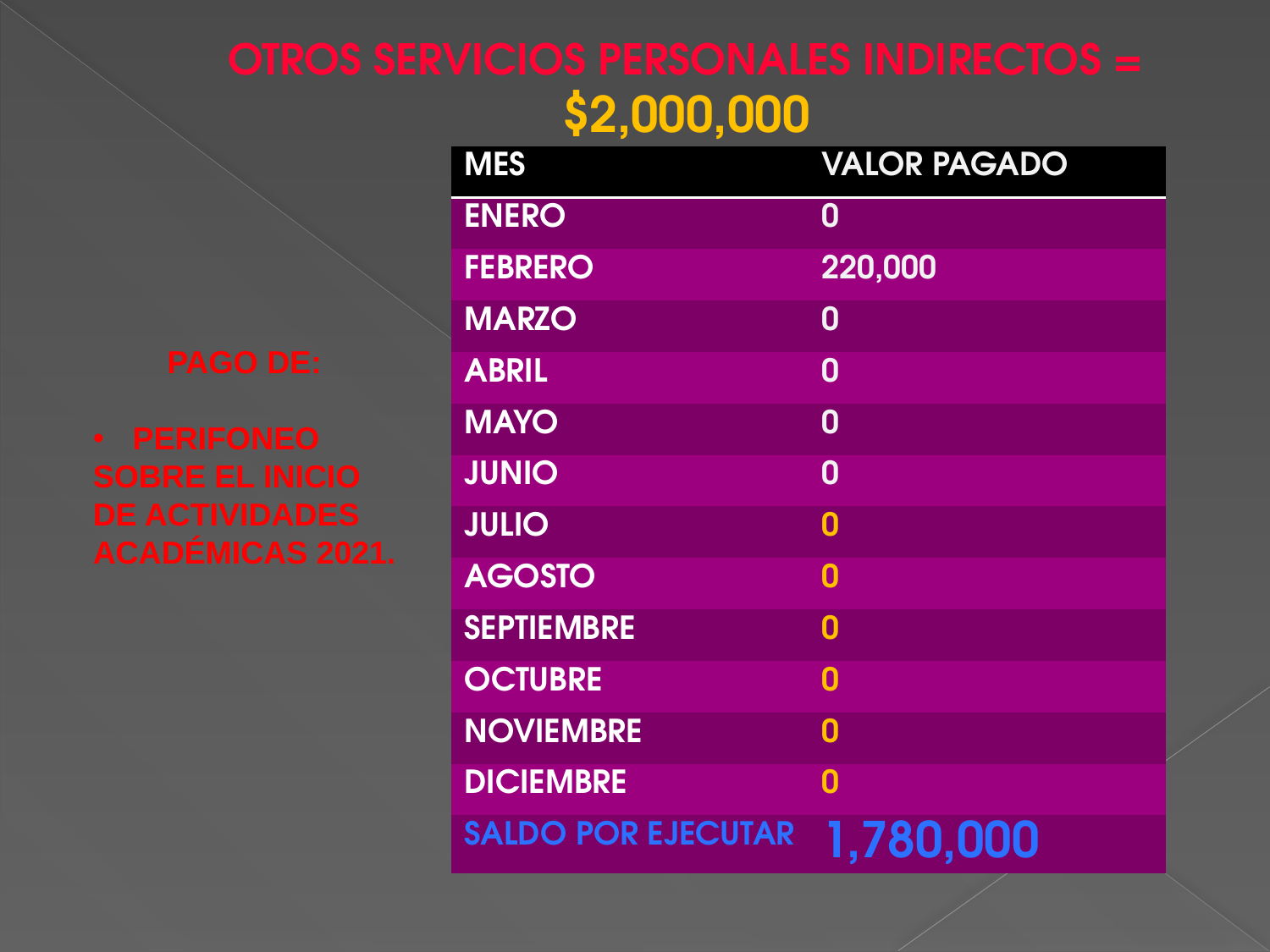

OTROS SERVICIOS PERSONALES INDIRECTOS = $2,000,000
| MES | VALOR PAGADO |
| --- | --- |
| ENERO | 0 |
| FEBRERO | 220,000 |
| MARZO | 0 |
| ABRIL | 0 |
| MAYO | 0 |
| JUNIO | 0 |
| JULIO | 0 |
| AGOSTO | 0 |
| SEPTIEMBRE | 0 |
| OCTUBRE | 0 |
| NOVIEMBRE | 0 |
| DICIEMBRE | 0 |
| SALDO POR EJECUTAR | 1,780,000 |
PAGO DE:

PERIFONEO
SOBRE EL INICIO
DE ACTIVIDADES
ACADÉMICAS 2021.